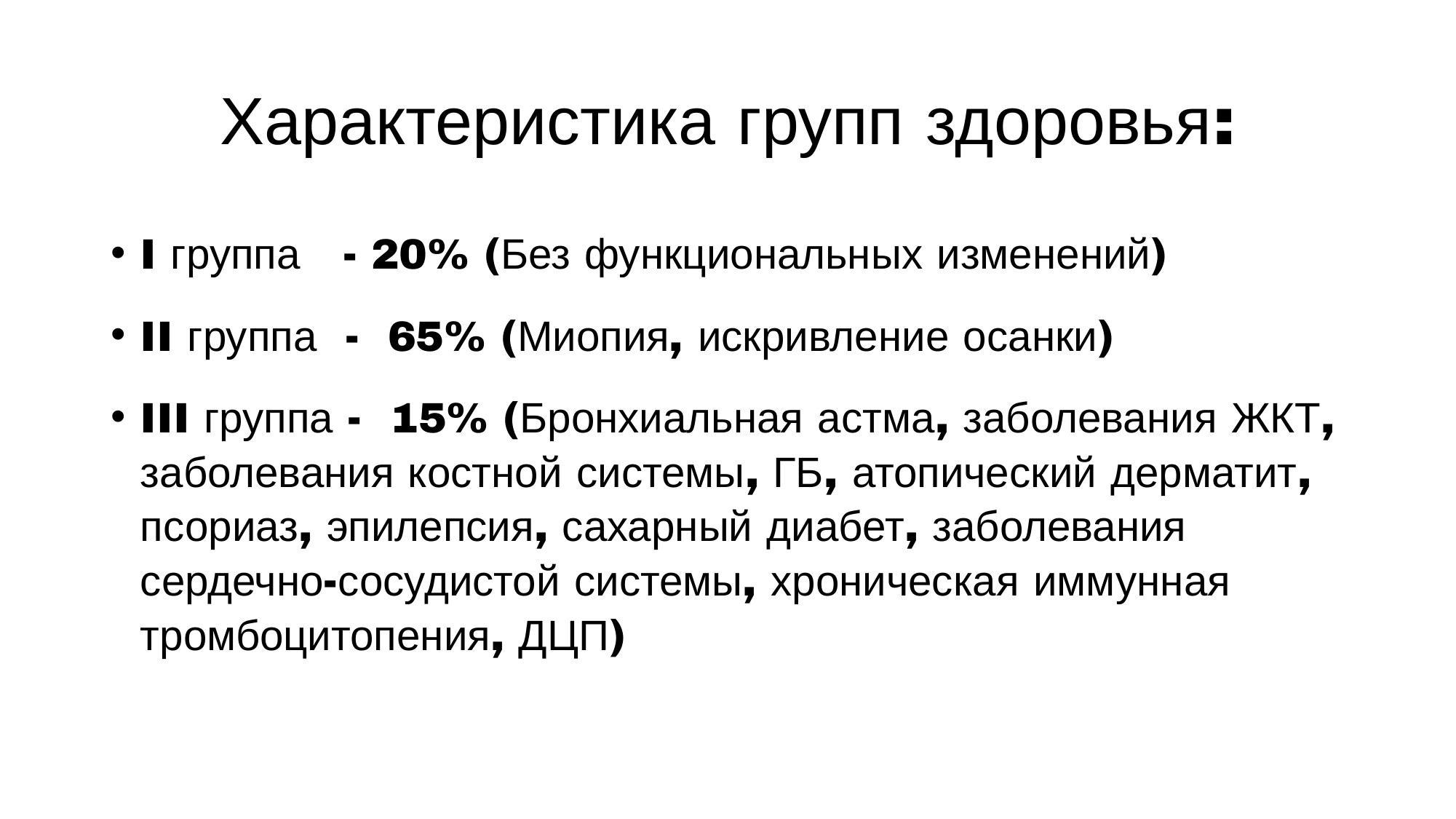

# Характеристика групп здоровья:
I группа   - 20% (Без функциональных изменений)
II группа  -  65% (Миопия, искривление осанки)
III группа -  15% (Бронхиальная астма, заболевания ЖКТ, заболевания костной системы, ГБ, атопический дерматит, псориаз, эпилепсия, сахарный диабет, заболевания сердечно-сосудистой системы, хроническая иммунная тромбоцитопения, ДЦП)